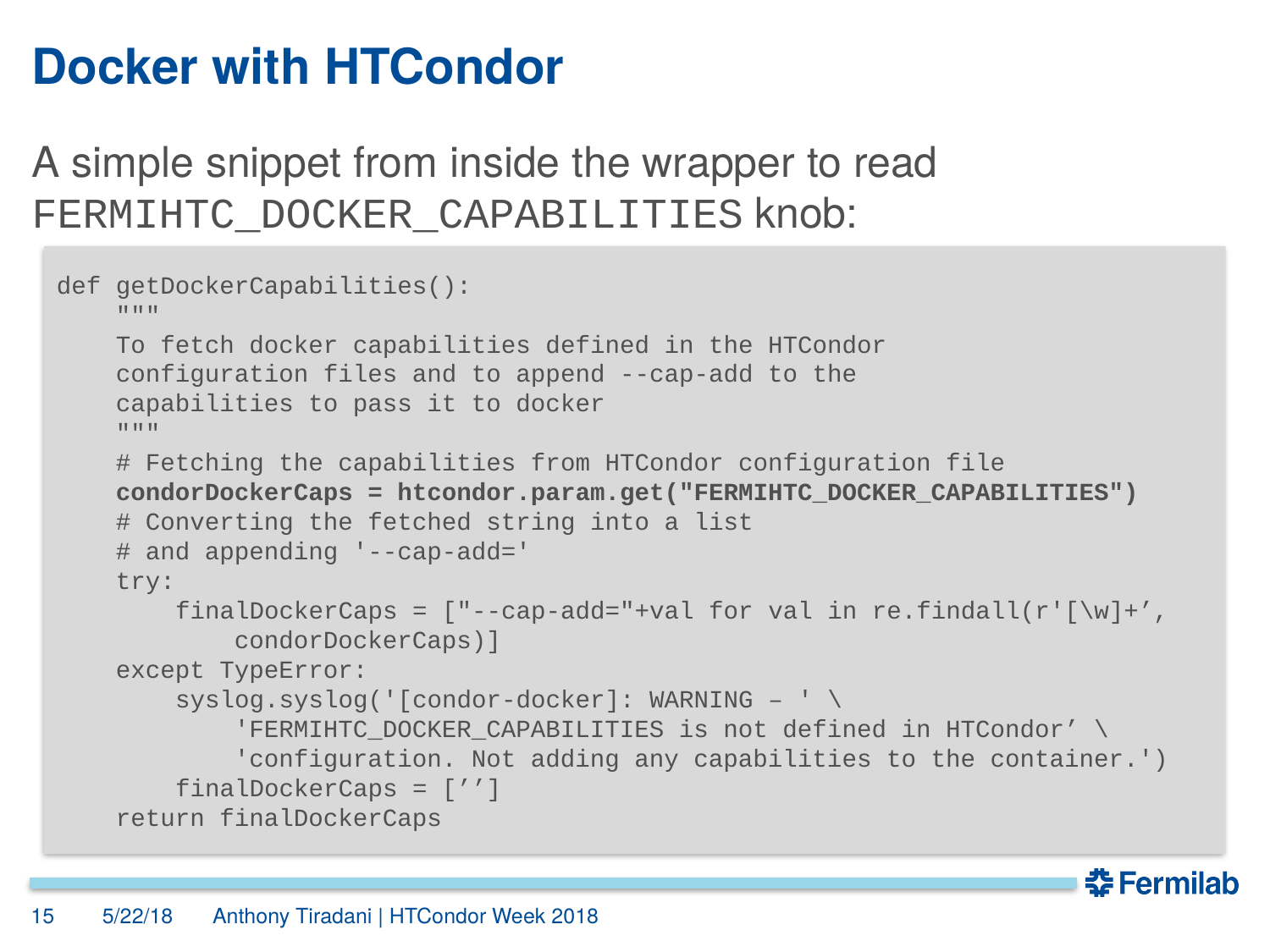

# Docker with HTCondor
A simple snippet from inside the wrapper to read FERMIHTC_DOCKER_CAPABILITIES knob:
def getDockerCapabilities():
    """
    To fetch docker capabilities defined in the HTCondor
    configuration files and to append --cap-add to the
    capabilities to pass it to docker
    """
    # Fetching the capabilities from HTCondor configuration file
    condorDockerCaps = htcondor.param.get("FERMIHTC_DOCKER_CAPABILITIES")
    # Converting the fetched string into a list
    # and appending '--cap-add='
    try:
        finalDockerCaps = ["--cap-add="+val for val in re.findall(r'[\w]+’,
            condorDockerCaps)]
    except TypeError:
        syslog.syslog('[condor-docker]: WARNING – ' \
            'FERMIHTC_DOCKER_CAPABILITIES is not defined in HTCondor’ \
            'configuration. Not adding any capabilities to the container.')
        finalDockerCaps = [’’]
    return finalDockerCaps
15
5/22/18
Anthony Tiradani | HTCondor Week 2018